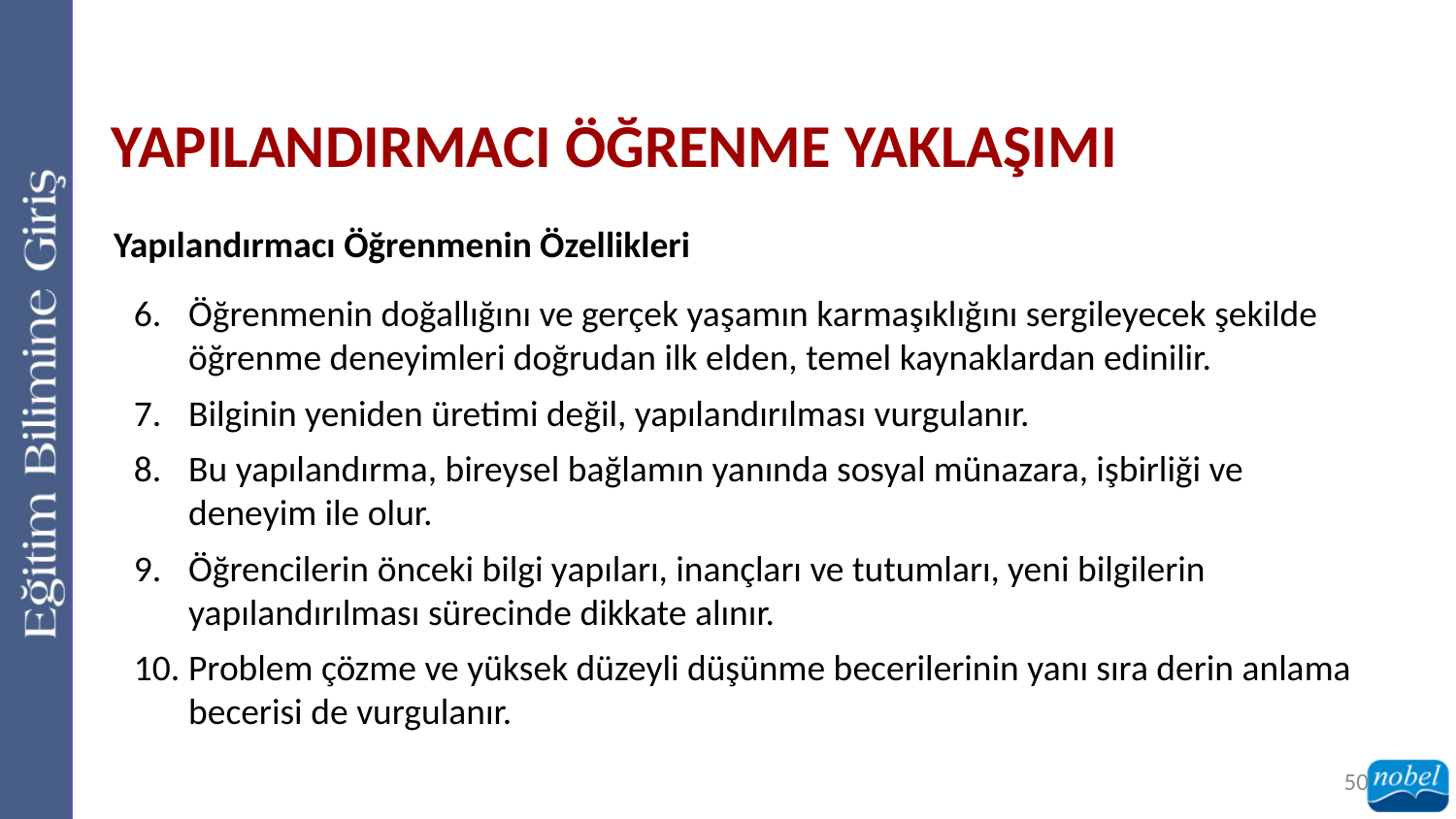

YAPILANDIRMACI ÖĞRENME YAKLAŞIMI
Yapılandırmacı Öğrenmenin Özellikleri
Öğrenmenin doğallığını ve gerçek yaşamın karmaşıklığını sergileyecek şekilde öğrenme deneyimleri doğrudan ilk elden, temel kaynaklardan edinilir.
Bilginin yeniden üretimi değil, yapılandırılması vurgulanır.
Bu yapılandırma, bireysel bağlamın yanında sosyal münazara, işbirliği ve deneyim ile olur.
Öğrencilerin önceki bilgi yapıları, inançları ve tutumları, yeni bilgilerin yapılandırılması sürecinde dikkate alınır.
Problem çözme ve yüksek düzeyli düşünme becerilerinin yanı sıra derin anlama becerisi de vurgulanır.
50